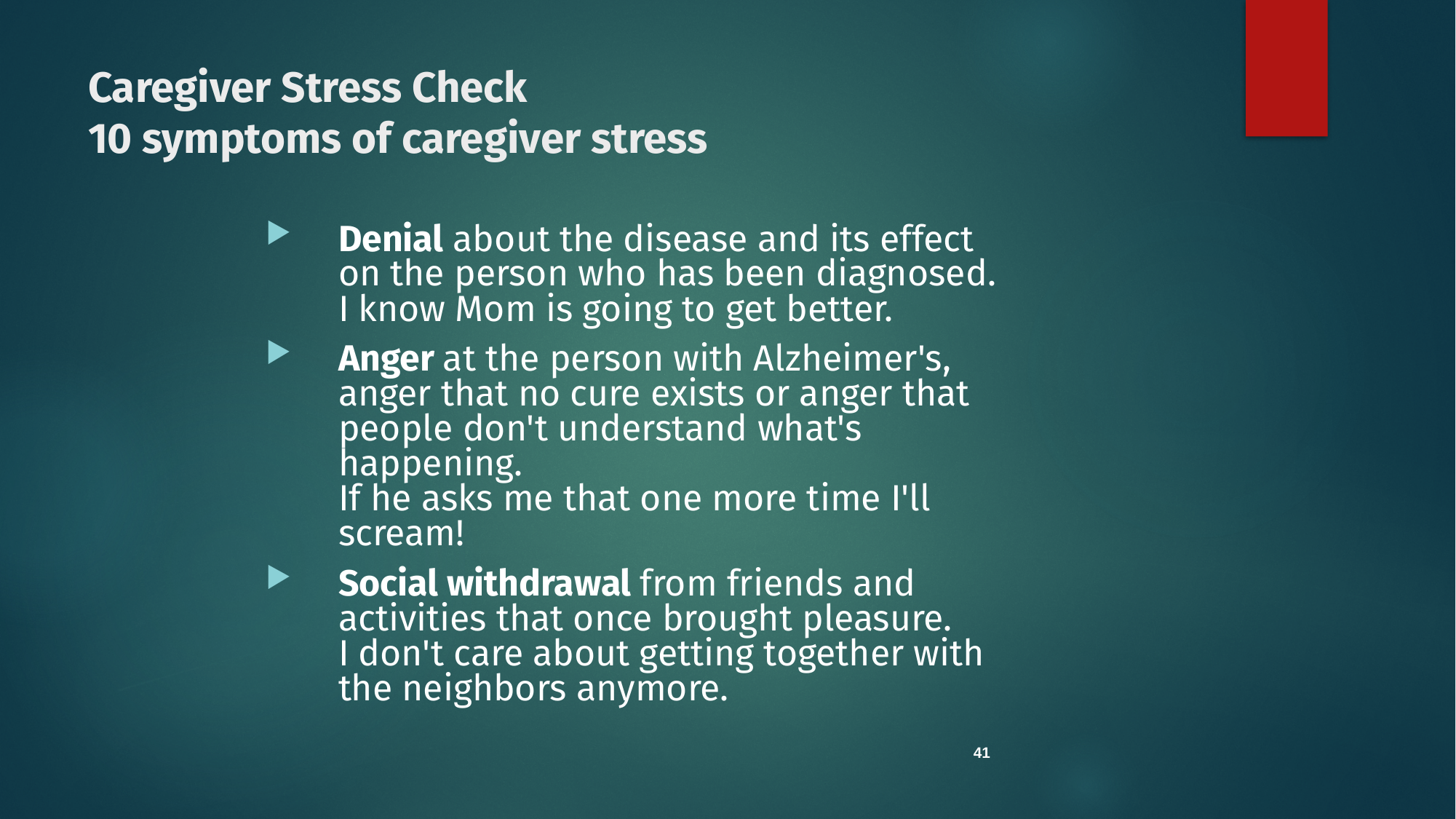

# Caregiver Stress Check 10 symptoms of caregiver stress
Denial about the disease and its effect on the person who has been diagnosed.
I know Mom is going to get better.
Anger at the person with Alzheimer's, anger that no cure exists or anger that people don't understand what's happening.
If he asks me that one more time I'll scream!
Social withdrawal from friends and activities that once brought pleasure.
I don't care about getting together with the neighbors anymore.
41